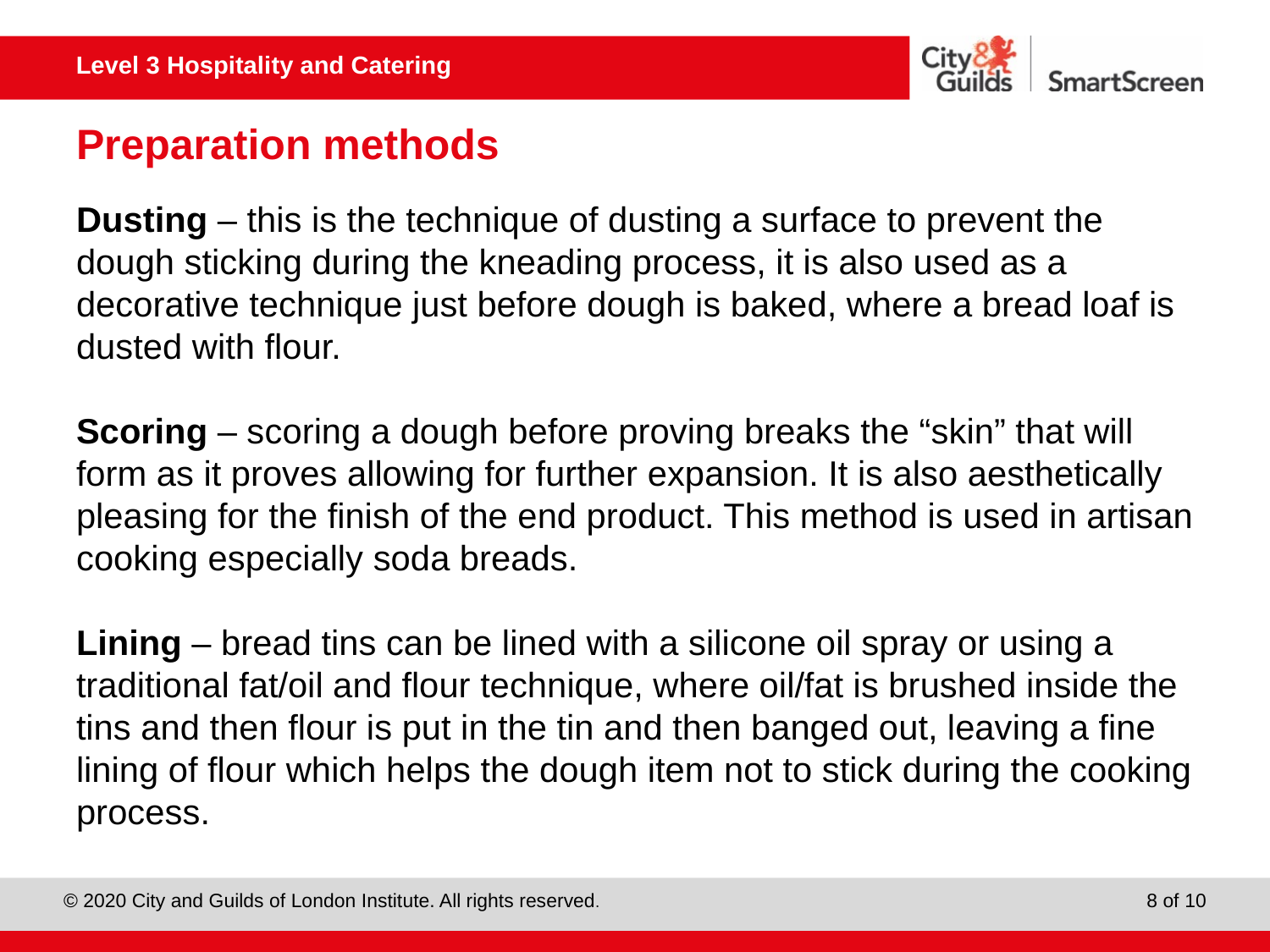

# Preparation methods
Dusting – this is the technique of dusting a surface to prevent the dough sticking during the kneading process, it is also used as a decorative technique just before dough is baked, where a bread loaf is dusted with flour.

Scoring – scoring a dough before proving breaks the “skin” that will form as it proves allowing for further expansion. It is also aesthetically pleasing for the finish of the end product. This method is used in artisan cooking especially soda breads.

Lining – bread tins can be lined with a silicone oil spray or using a traditional fat/oil and flour technique, where oil/fat is brushed inside the tins and then flour is put in the tin and then banged out, leaving a fine lining of flour which helps the dough item not to stick during the cooking process.